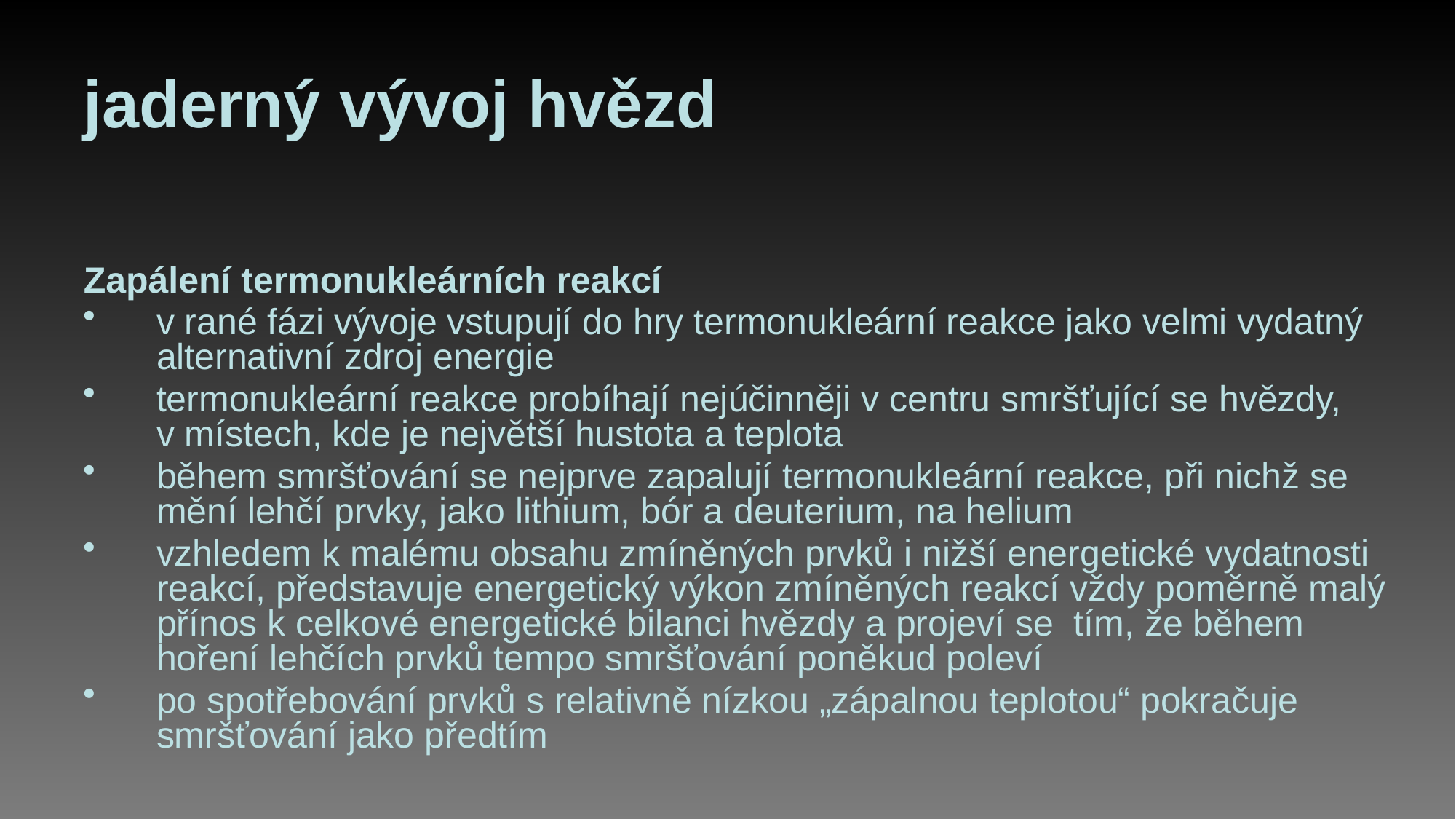

# jaderný vývoj hvězd

Zapálení termonukleárních reakcí
v rané fázi vývoje vstupují do hry termonukleární reakce jako velmi vydatný alternativní zdroj energie
termonukleární reakce probíhají nejúčinněji v centru smršťující se hvězdy, v místech, kde je největší hustota a teplota
během smršťování se nejprve zapalují termonukleární reakce, při nichž se mění lehčí prvky, jako lithium, bór a deuterium, na helium
vzhledem k malému obsahu zmíněných prvků i nižší energetické vydatnosti reakcí, představuje energetický výkon zmíněných reakcí vždy poměrně malý přínos k celkové energetické bilanci hvězdy a projeví se  tím, že během hoření lehčích prvků tempo smršťování poněkud poleví
po spotřebování prvků s relativně nízkou „zápalnou teplotou“ pokračuje smršťování jako předtím